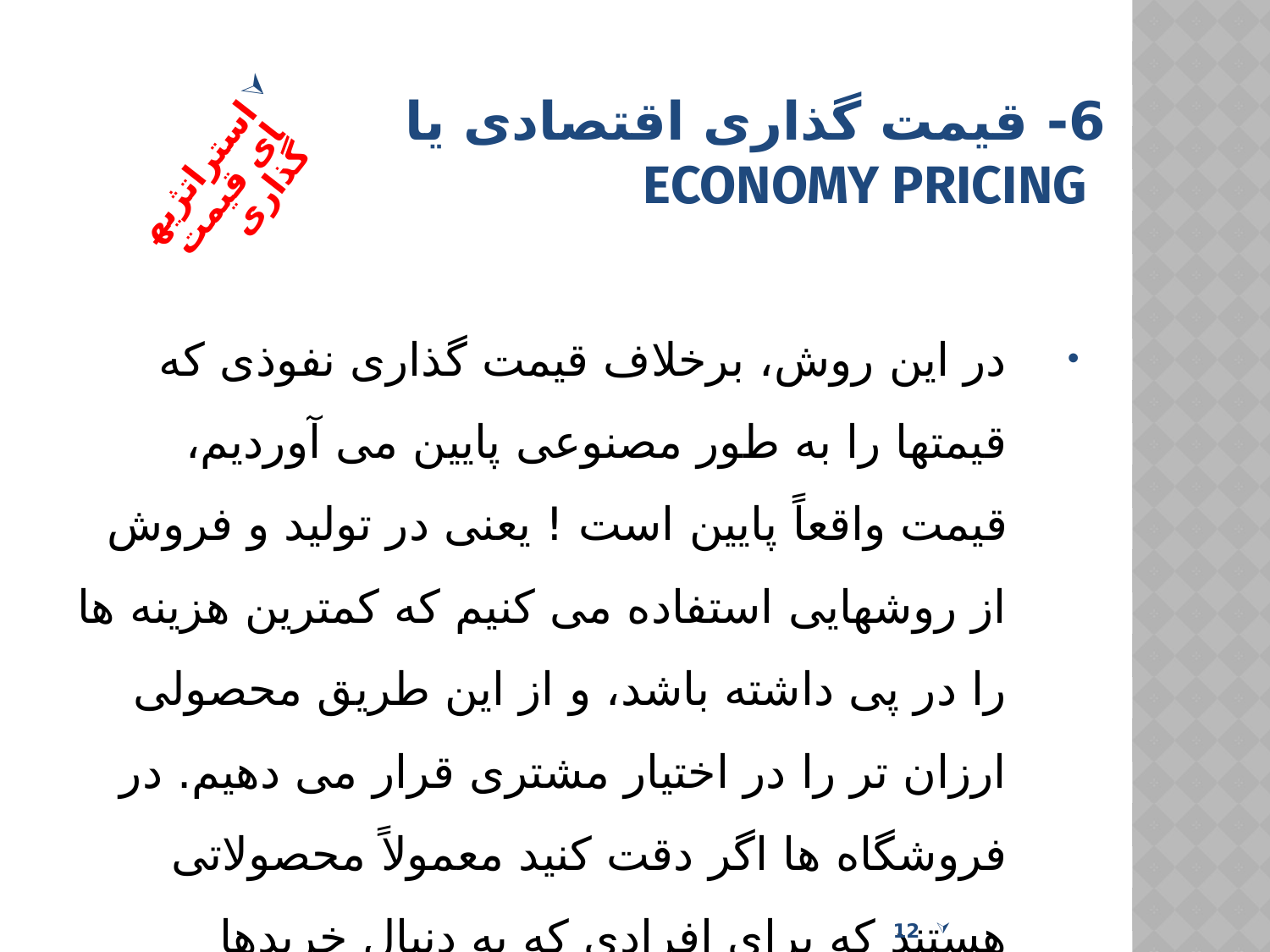

# 6- قیمت گذاری اقتصادی یا Economy Pricing
استراتژیهای قیمت گذاری
در این روش، برخلاف قیمت گذاری نفوذی که قیمتها را به طور مصنوعی پایین می آوردیم، قیمت واقعاً پایین است ! یعنی در تولید و فروش از روشهایی استفاده می کنیم که کمترین هزینه ها را در پی داشته باشد، و از این طریق محصولی ارزان تر را در اختیار مشتری قرار می دهیم. در فروشگاه ها اگر دقت کنید معمولاً محصولاتی هستند که برای افرادی که به دنبال خریدها اقتصادی هستند، می تواند بهترین گزینه باشد.
12